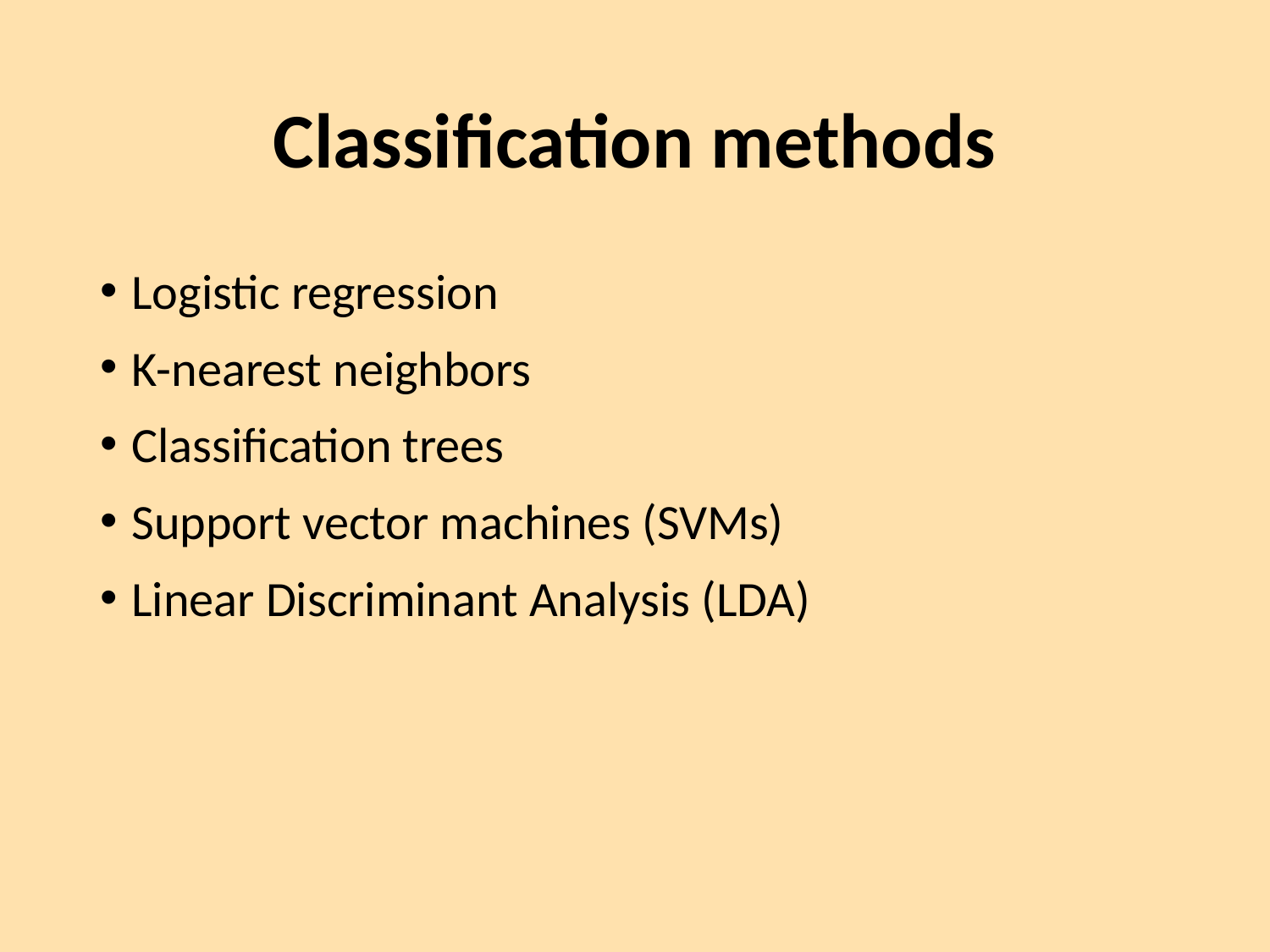

# Classification methods
Logistic regression
K-nearest neighbors
Classification trees
Support vector machines (SVMs)
Linear Discriminant Analysis (LDA)